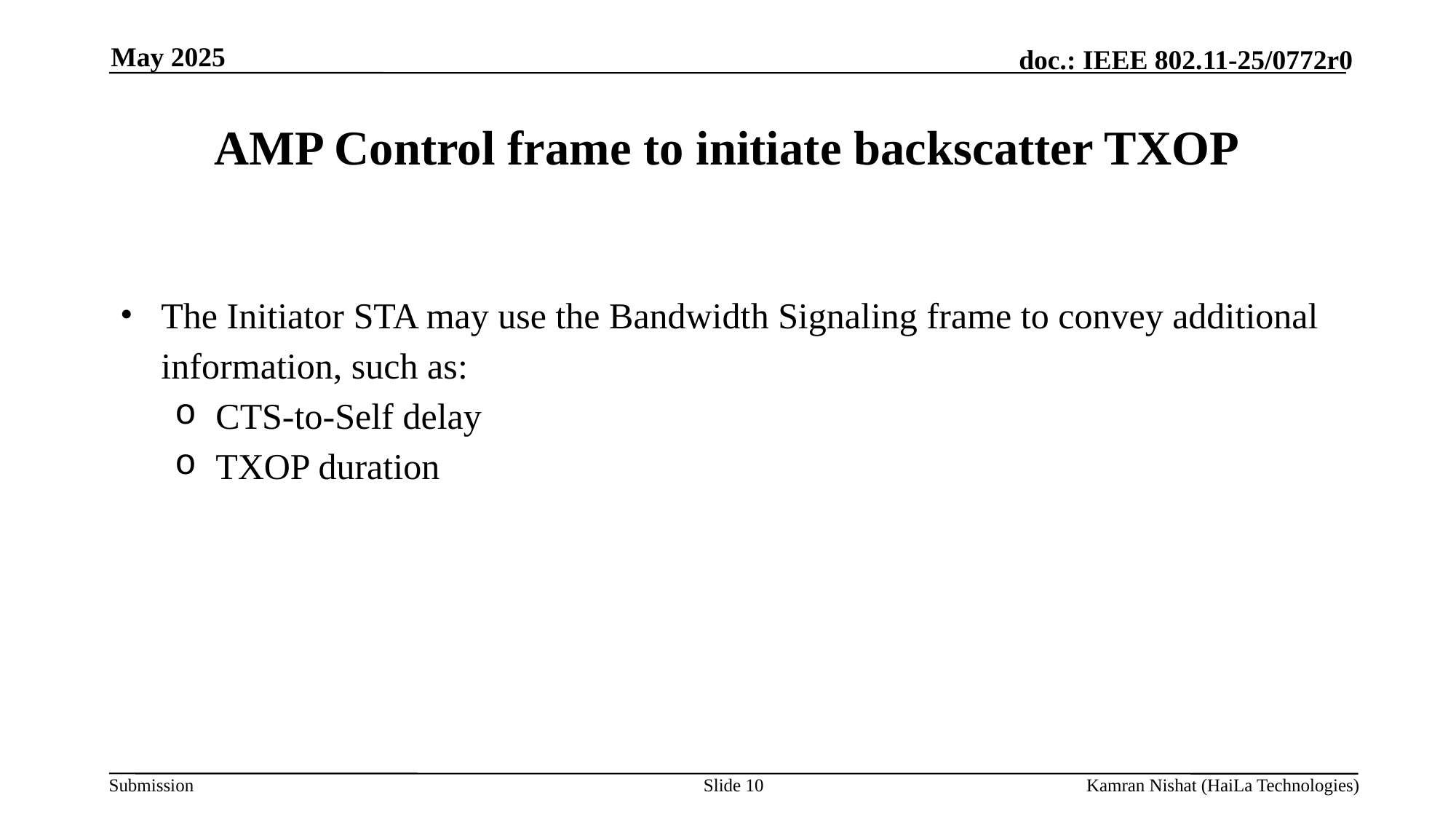

May 2025
# AMP Control frame to initiate backscatter TXOP

The Initiator STA may use the Bandwidth Signaling frame to convey additional information, such as:
CTS-to-Self delay
TXOP duration

Slide 10
Kamran Nishat (HaiLa Technologies)